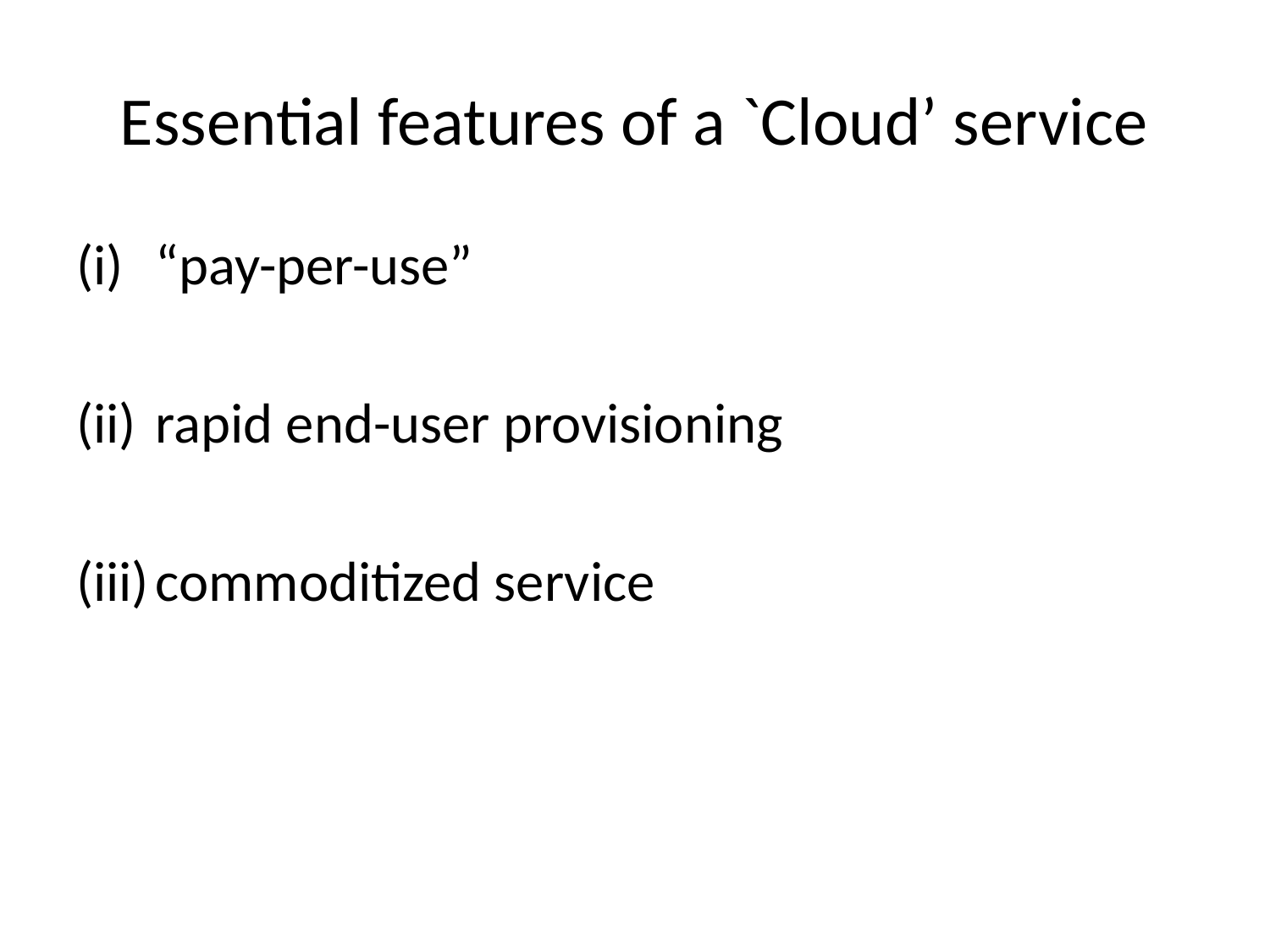

# Essential features of a `Cloud’ service
“pay-per-use”

rapid end-user provisioning

commoditized service